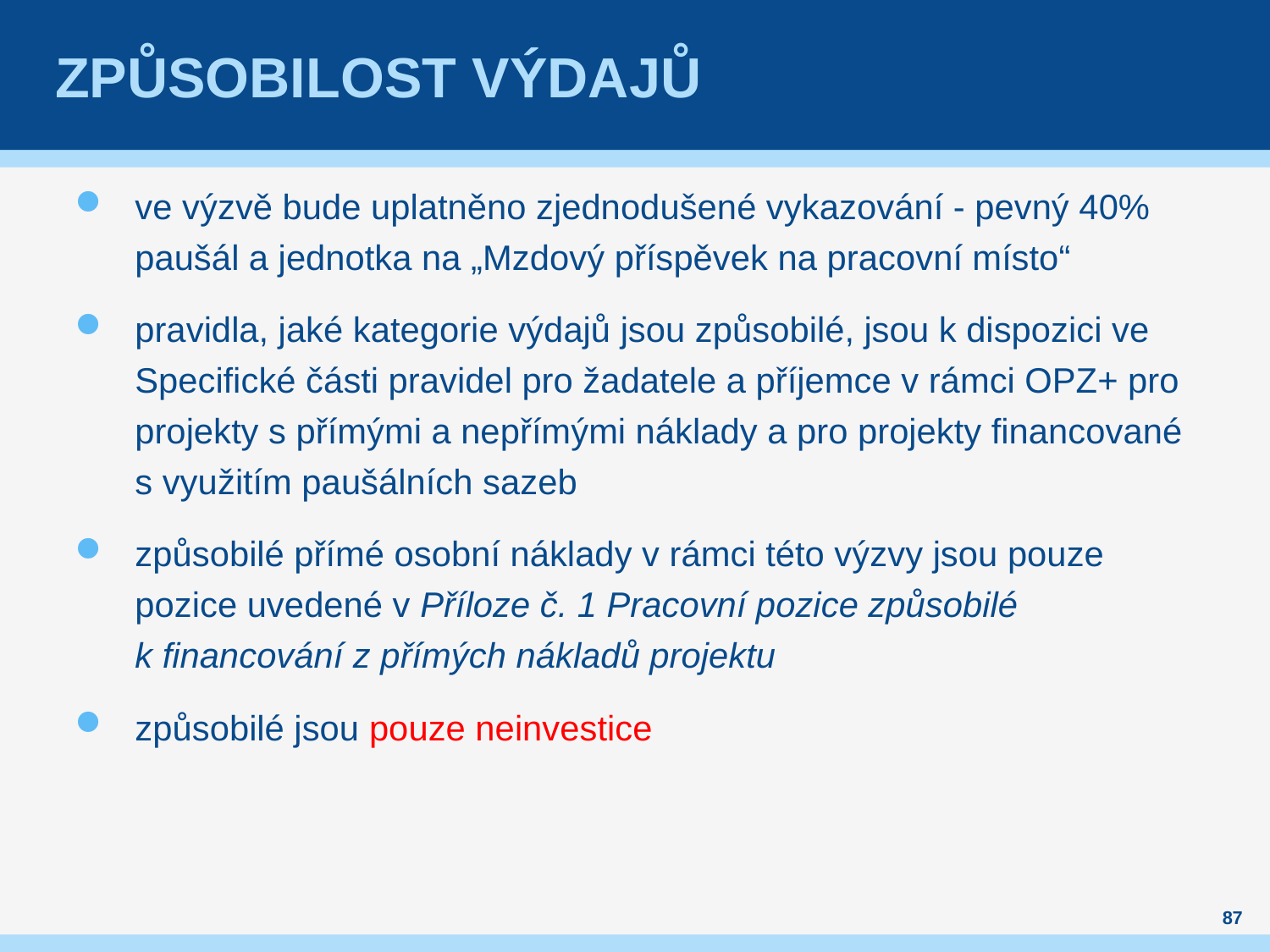

# Způsobilost výdajů
ve výzvě bude uplatněno zjednodušené vykazování - pevný 40% paušál a jednotka na „Mzdový příspěvek na pracovní místo“
pravidla, jaké kategorie výdajů jsou způsobilé, jsou k dispozici ve Specifické části pravidel pro žadatele a příjemce v rámci OPZ+ pro projekty s přímými a nepřímými náklady a pro projekty financované s využitím paušálních sazeb
způsobilé přímé osobní náklady v rámci této výzvy jsou pouze pozice uvedené v Příloze č. 1 Pracovní pozice způsobilé k financování z přímých nákladů projektu
způsobilé jsou pouze neinvestice

87